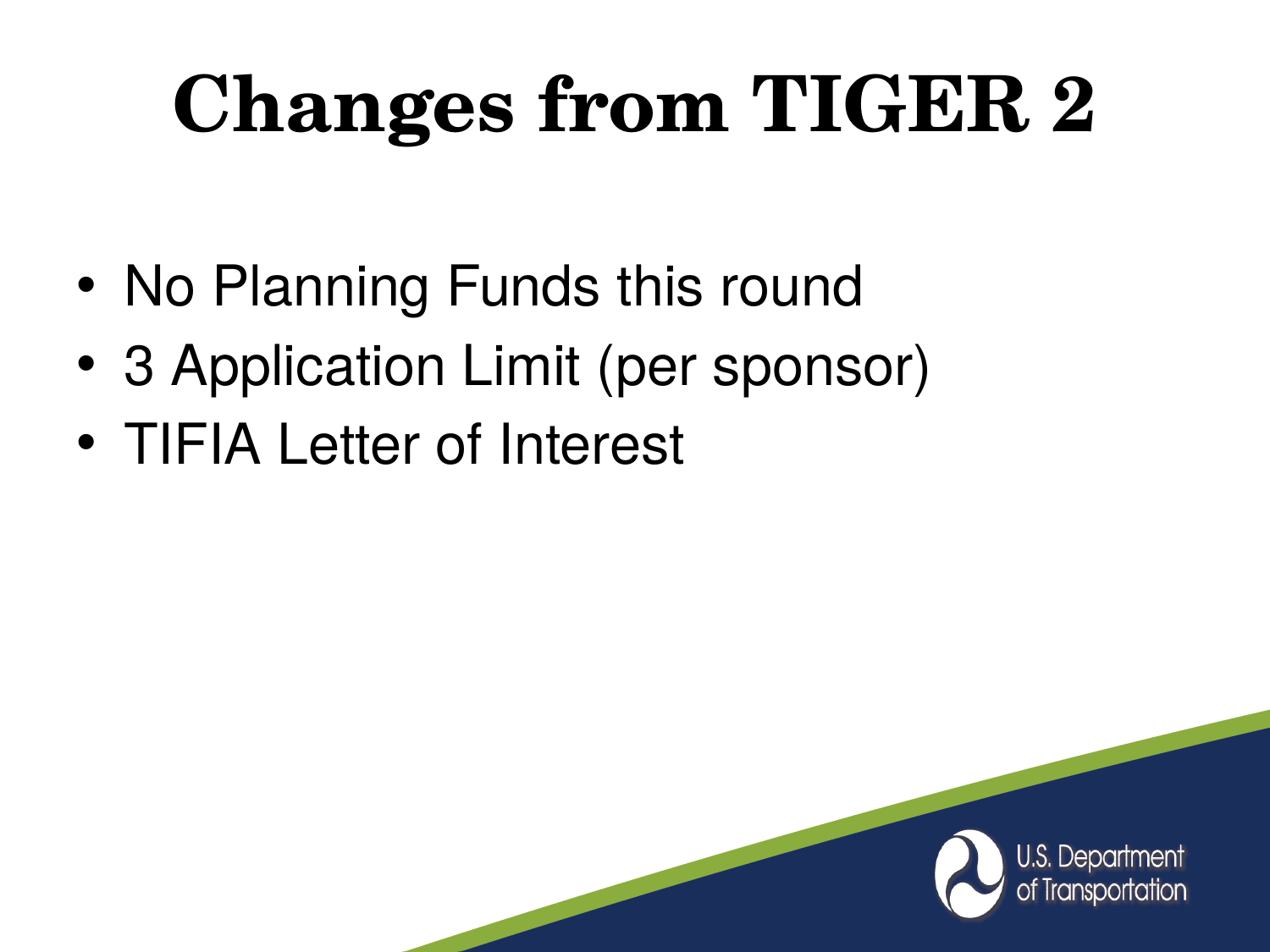

# Changes from TIGER 2
No Planning Funds this round
3 Application Limit (per sponsor)
TIFIA Letter of Interest